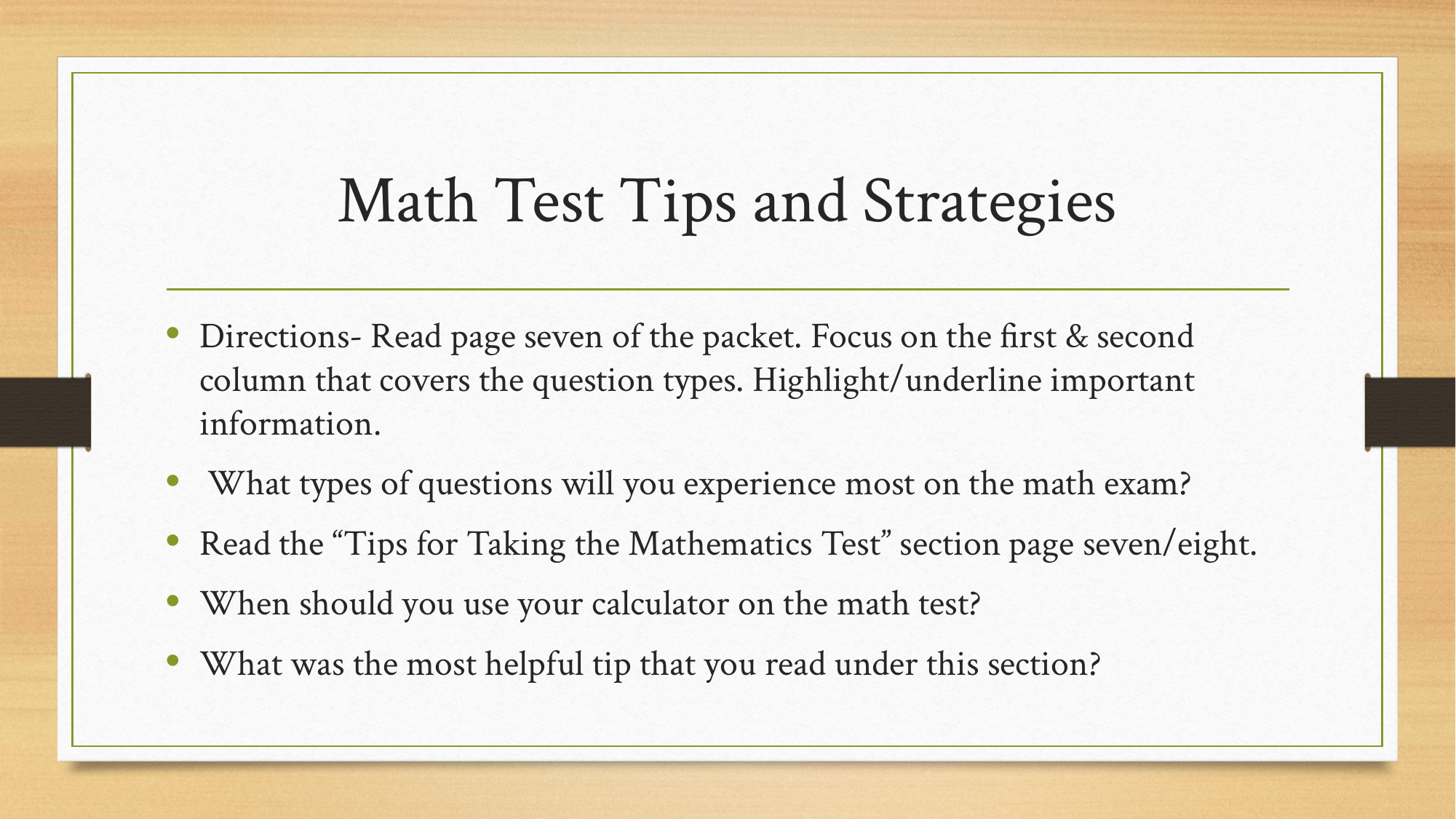

# Math Test Tips and Strategies
Directions- Read page seven of the packet. Focus on the first & second column that covers the question types. Highlight/underline important information.
 What types of questions will you experience most on the math exam?
Read the “Tips for Taking the Mathematics Test” section page seven/eight.
When should you use your calculator on the math test?
What was the most helpful tip that you read under this section?